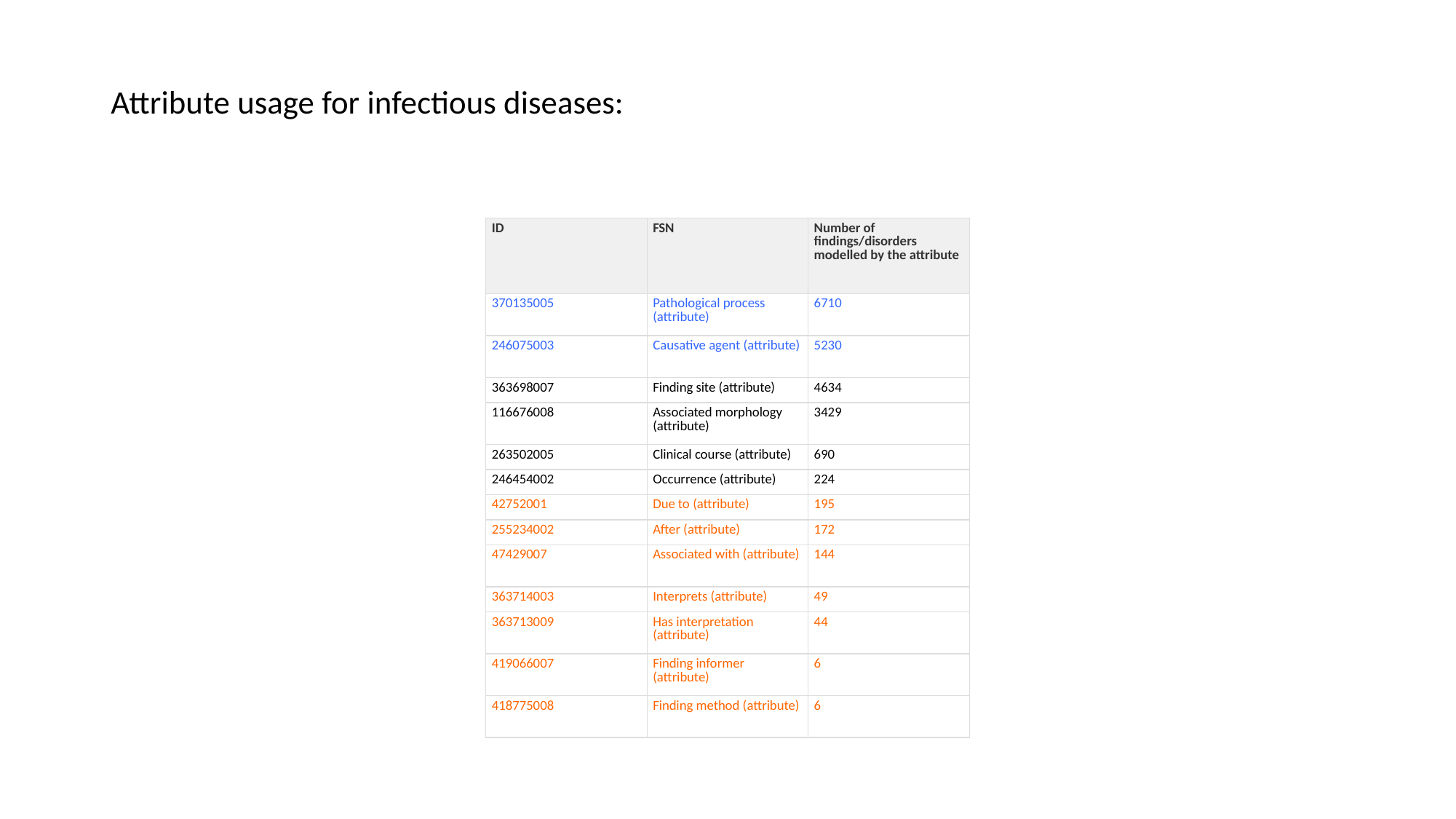

# Attribute usage for infectious diseases:
| ID | FSN | Number of findings/disorders modelled by the attribute |
| --- | --- | --- |
| 370135005 | Pathological process (attribute) | 6710 |
| 246075003 | Causative agent (attribute) | 5230 |
| 363698007 | Finding site (attribute) | 4634 |
| 116676008 | Associated morphology (attribute) | 3429 |
| 263502005 | Clinical course (attribute) | 690 |
| 246454002 | Occurrence (attribute) | 224 |
| 42752001 | Due to (attribute) | 195 |
| 255234002 | After (attribute) | 172 |
| 47429007 | Associated with (attribute) | 144 |
| 363714003 | Interprets (attribute) | 49 |
| 363713009 | Has interpretation (attribute) | 44 |
| 419066007 | Finding informer (attribute) | 6 |
| 418775008 | Finding method (attribute) | 6 |